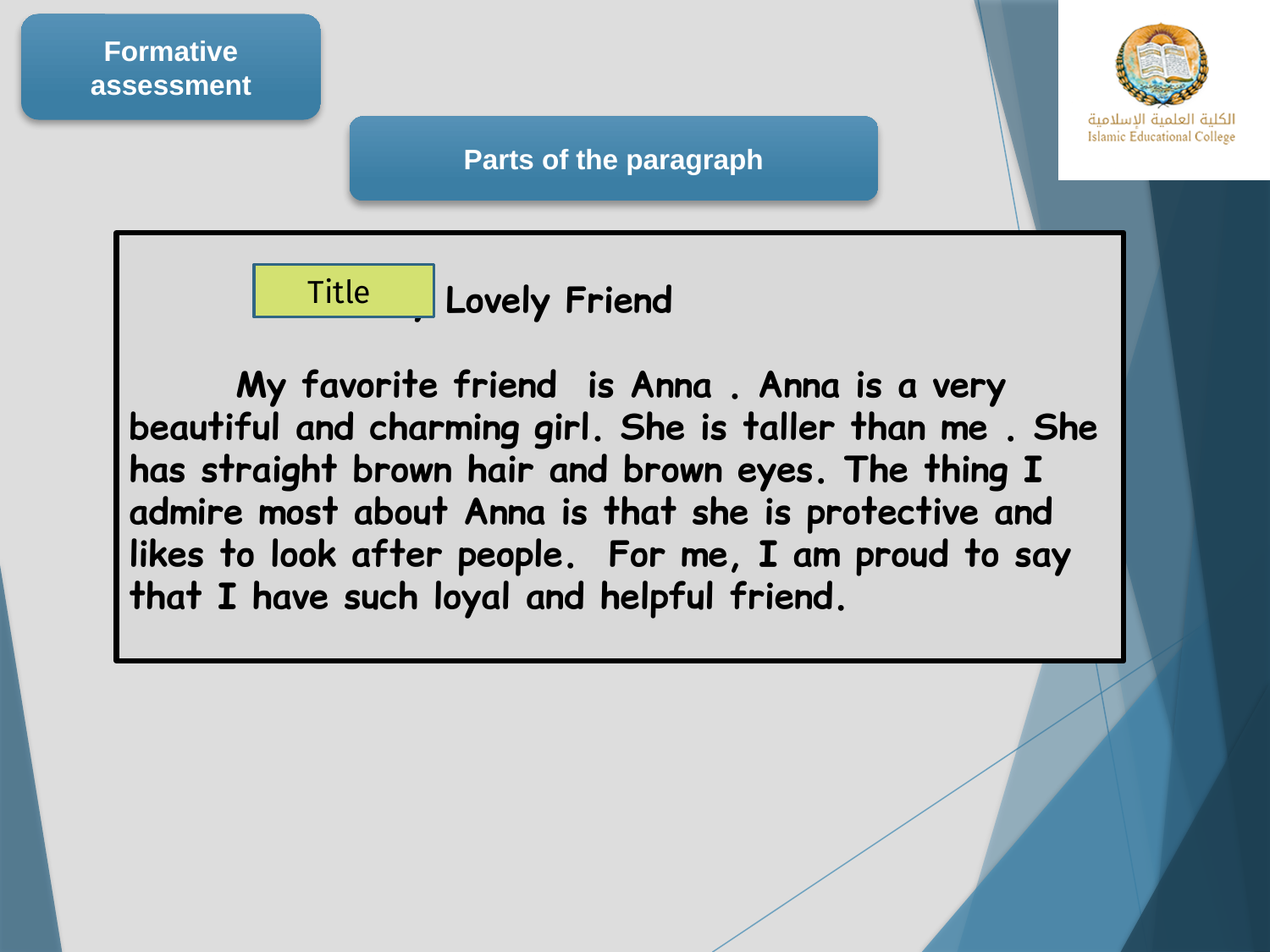

Formative assessment
Parts of the paragraph
                                My Lovely Friend
       My favorite friend  is Anna . Anna is a very beautiful and charming girl. She is taller than me . She has straight brown hair and brown eyes. The thing I admire most about Anna is that she is protective and likes to look after people.  For me, I am proud to say that I have such loyal and helpful friend.
Title